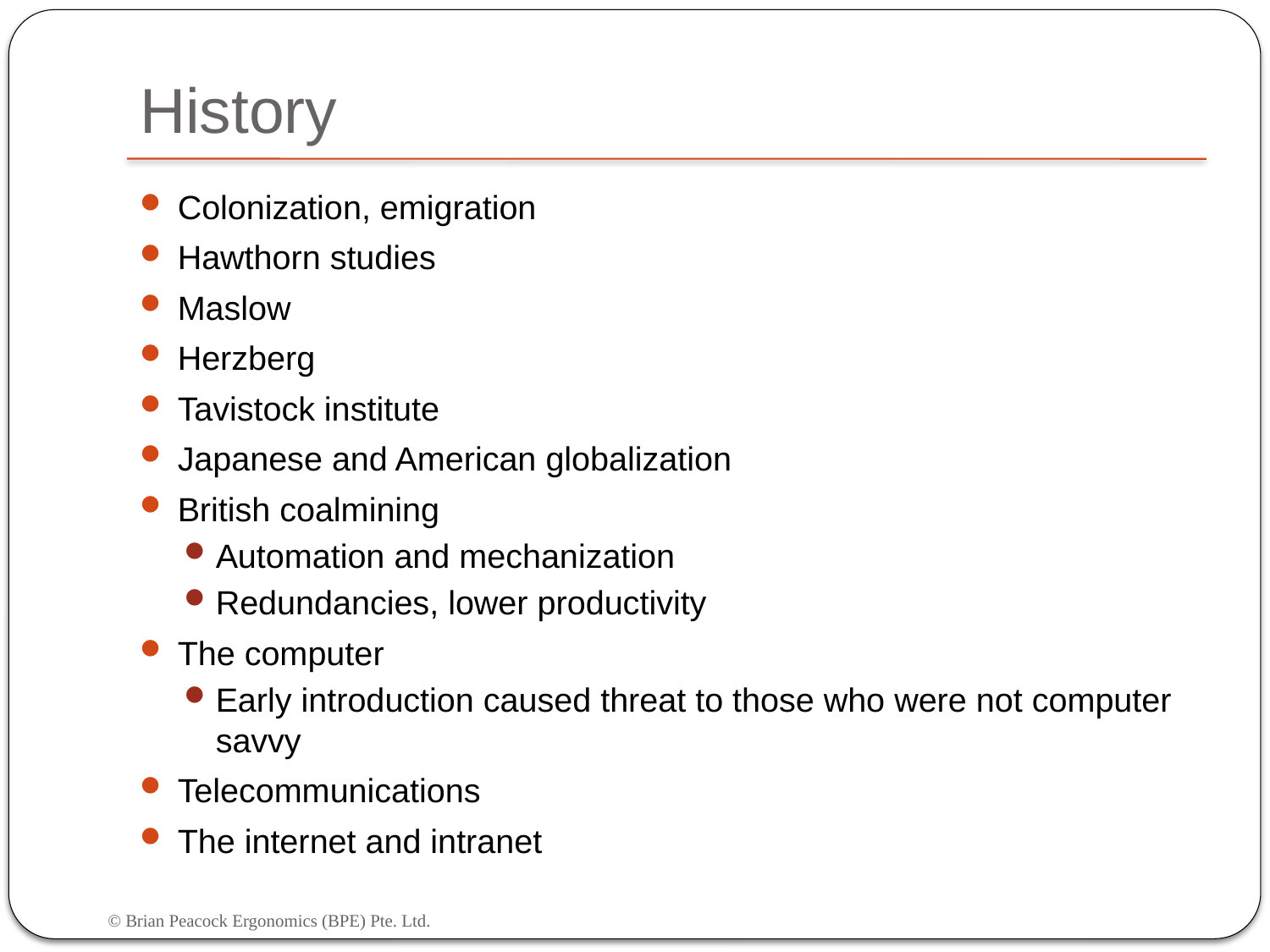

# History
Colonization, emigration
Hawthorn studies
Maslow
Herzberg
Tavistock institute
Japanese and American globalization
British coalmining
Automation and mechanization
Redundancies, lower productivity
The computer
Early introduction caused threat to those who were not computer savvy
Telecommunications
The internet and intranet

© Brian Peacock Ergonomics (BPE) Pte. Ltd.